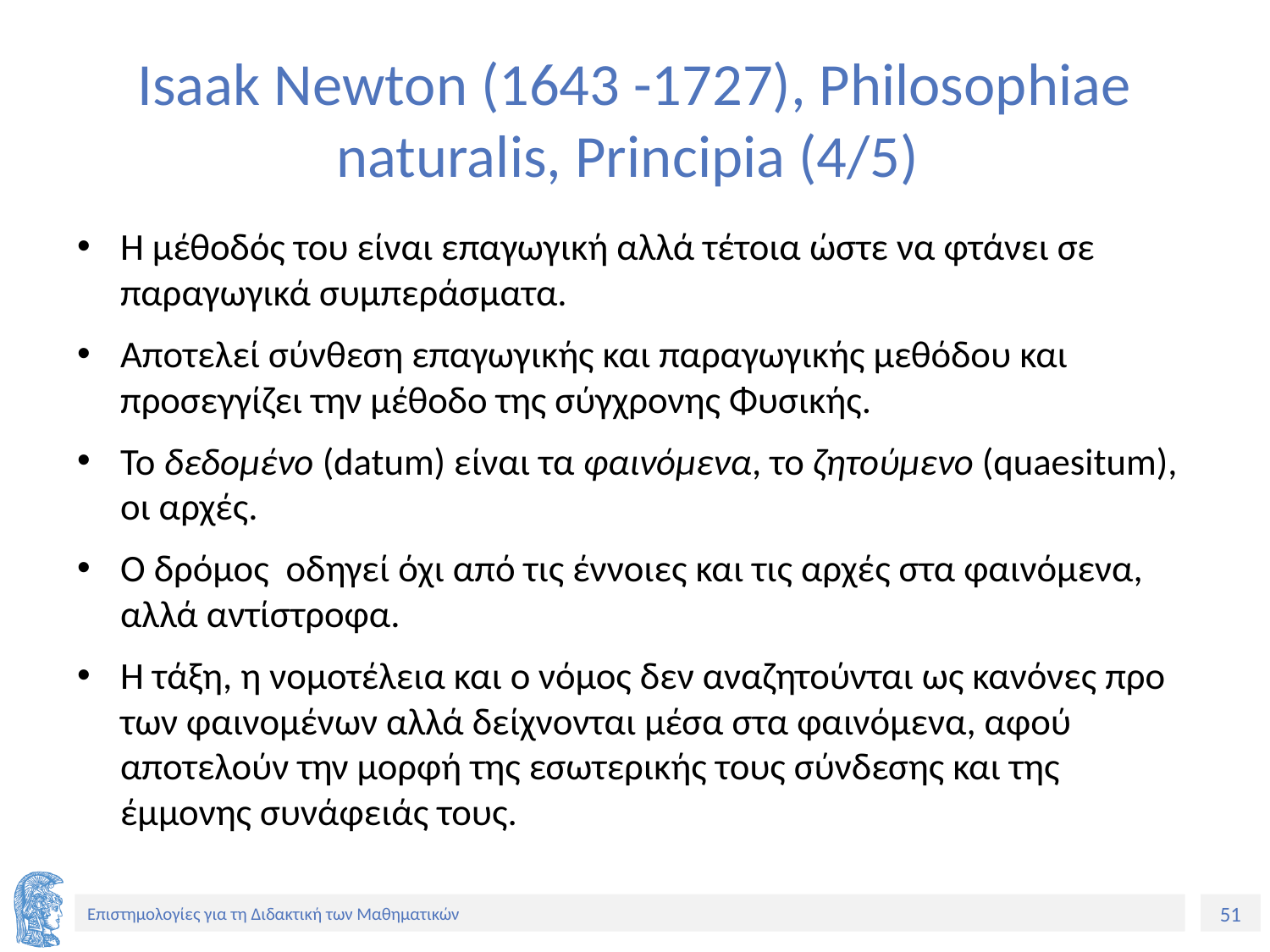

# Isaak Newton (1643 -1727), Philosophiae naturalis, Principia (4/5)
Η μέθοδός του είναι επαγωγική αλλά τέτοια ώστε να φτάνει σε παραγωγικά συμπεράσματα.
Aποτελεί σύνθεση επαγωγικής και παραγωγικής μεθόδου και προσεγγίζει την μέθοδο της σύγχρονης Φυσικής.
Το δεδομένο (datum) είναι τα φαινόμενα, το ζητούμενο (quaesitum), οι αρχές.
Ο δρόμος  οδηγεί όχι από τις έννοιες και τις αρχές στα φαινόμενα, αλλά αντίστροφα.
Η τάξη, η νομοτέλεια και ο νόμος δεν αναζητούνται ως κανόνες προ των φαινομένων αλλά δείχνονται μέσα στα φαινόμενα, αφού αποτελούν την μορφή της εσωτερικής τους σύνδεσης και της έμμονης συνάφειάς τους.